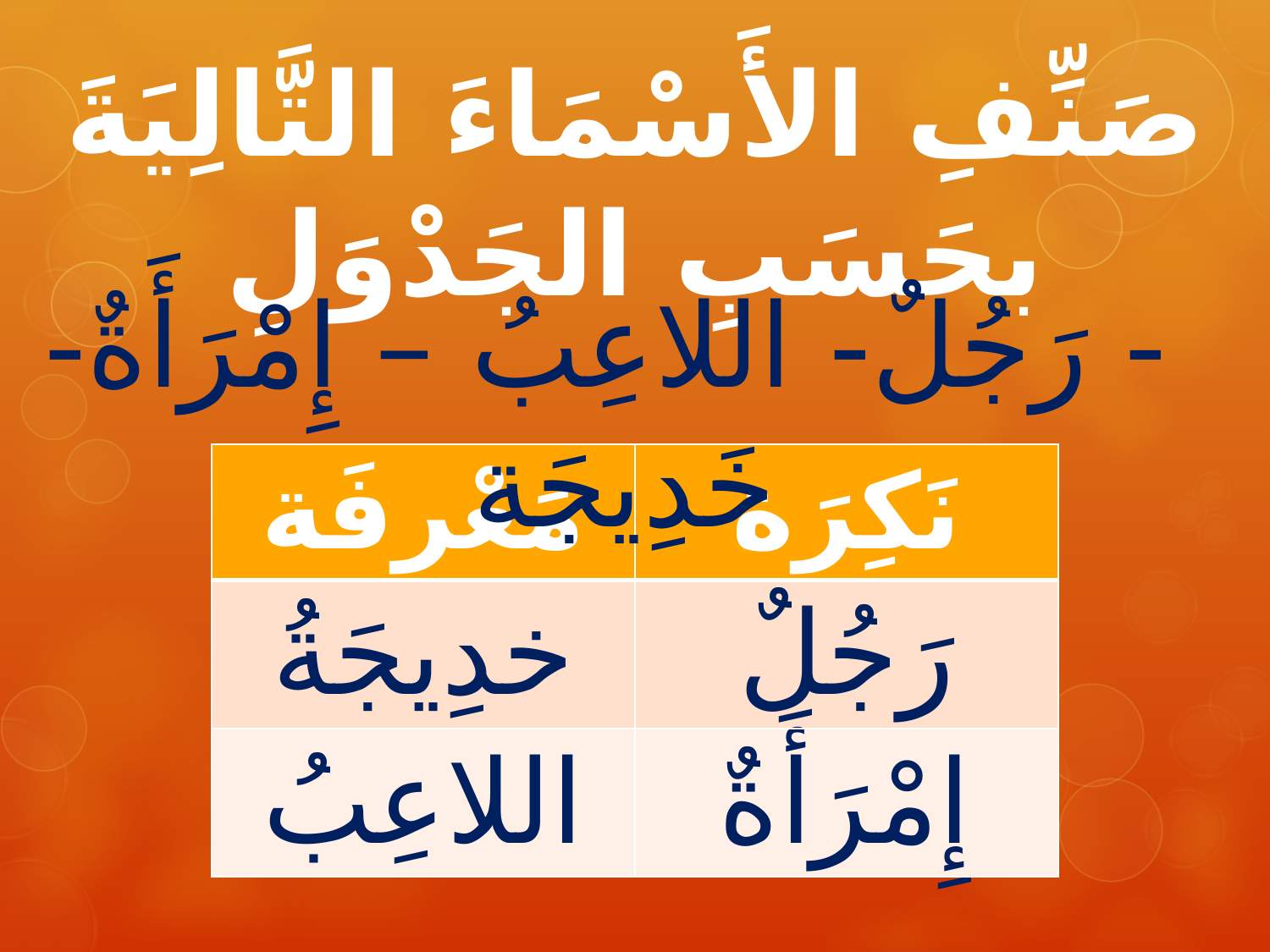

صَنِّفِ الأَسْمَاءَ التَّالِيَةَ بحَسَبِ الجَدْوَلِ
 - رَجُلٌ- اللاعِبُ – إِمْرَأَةٌ- خَدِيجَة
| مَعْرِفَة | نَكِرَة |
| --- | --- |
| خدِيجَةُ | رَجُلٌ |
| اللاعِبُ | إِمْرَأَةٌ |